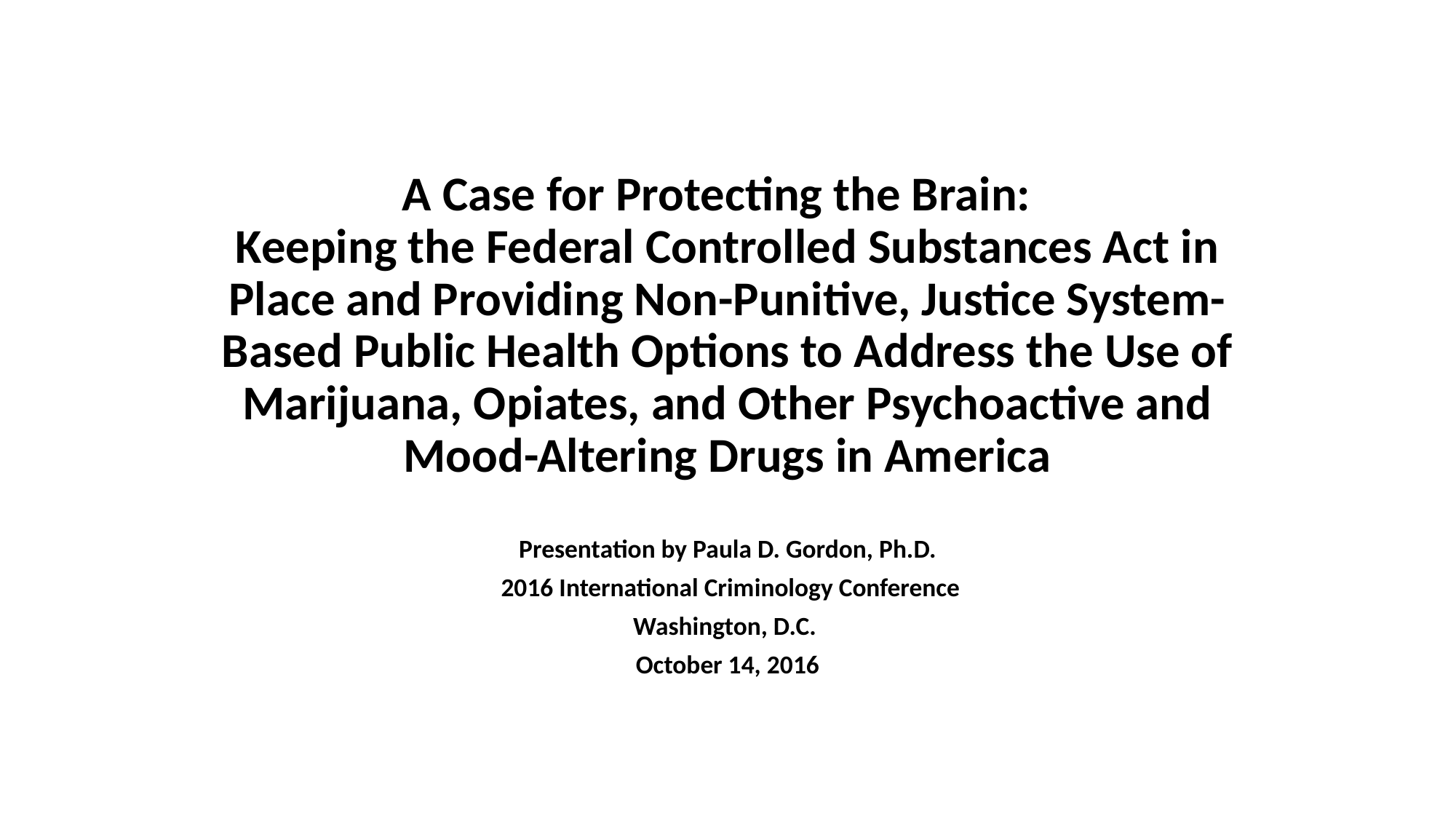

# A Case for Protecting the Brain:   Keeping the Federal Controlled Substances Act in Place and Providing Non-Punitive, Justice System-Based Public Health Options to Address the Use of Marijuana, Opiates, and Other Psychoactive and Mood-Altering Drugs in America

Presentation by Paula D. Gordon, Ph.D.
   2016 International Criminology Conference
Washington, D.C.
October 14, 2016